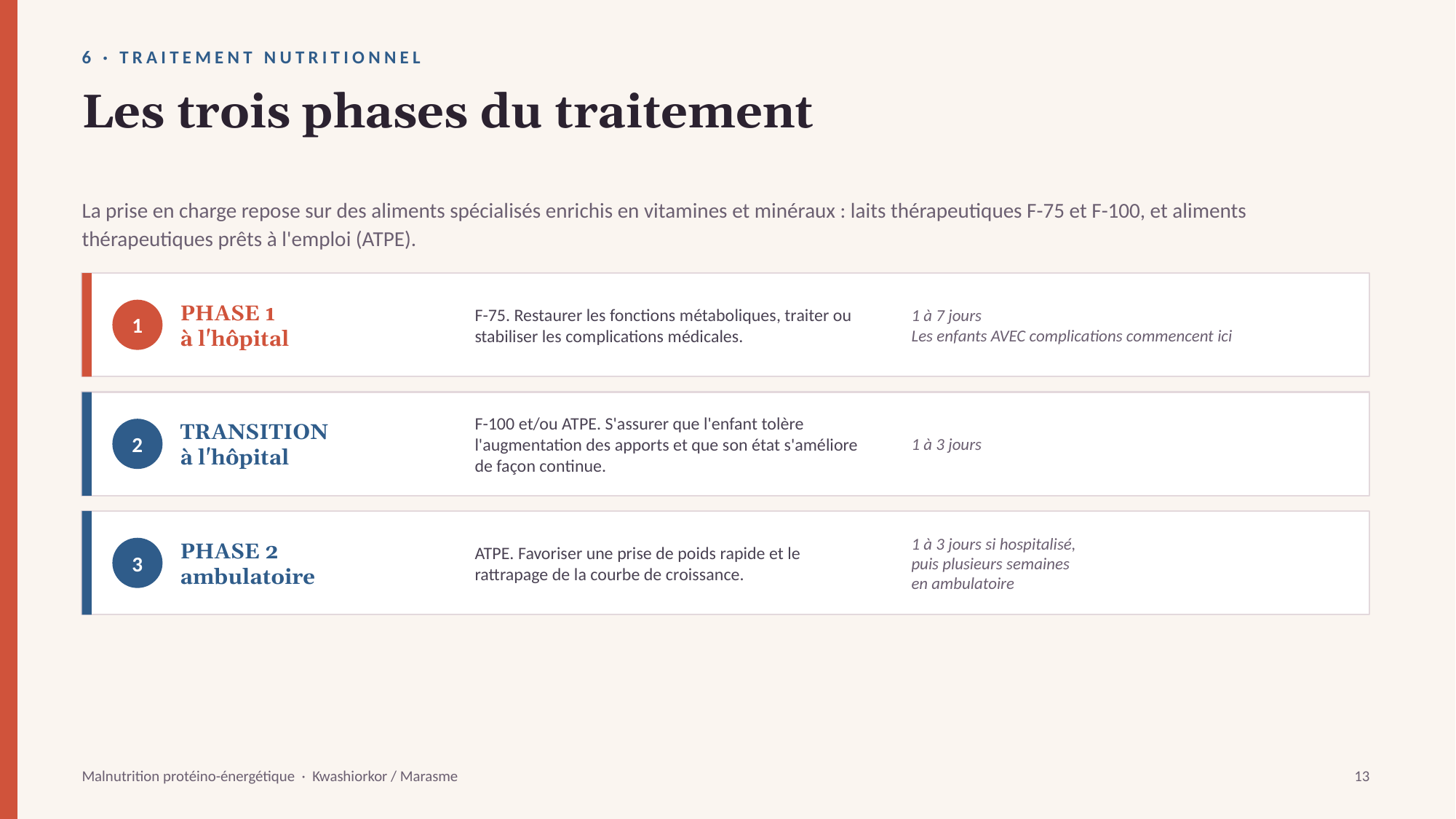

6 · TRAITEMENT NUTRITIONNEL
Les trois phases du traitement
La prise en charge repose sur des aliments spécialisés enrichis en vitamines et minéraux : laits thérapeutiques F-75 et F-100, et aliments thérapeutiques prêts à l'emploi (ATPE).

PHASE 1
à l'hôpital
F-75. Restaurer les fonctions métaboliques, traiter ou stabiliser les complications médicales.
1 à 7 jours
Les enfants AVEC complications commencent ici

1

TRANSITION
à l'hôpital
F-100 et/ou ATPE. S'assurer que l'enfant tolère l'augmentation des apports et que son état s'améliore de façon continue.
1 à 3 jours

2

PHASE 2
ambulatoire
ATPE. Favoriser une prise de poids rapide et le rattrapage de la courbe de croissance.
1 à 3 jours si hospitalisé,
puis plusieurs semaines
en ambulatoire

3
Malnutrition protéino-énergétique  ·  Kwashiorkor / Marasme
13